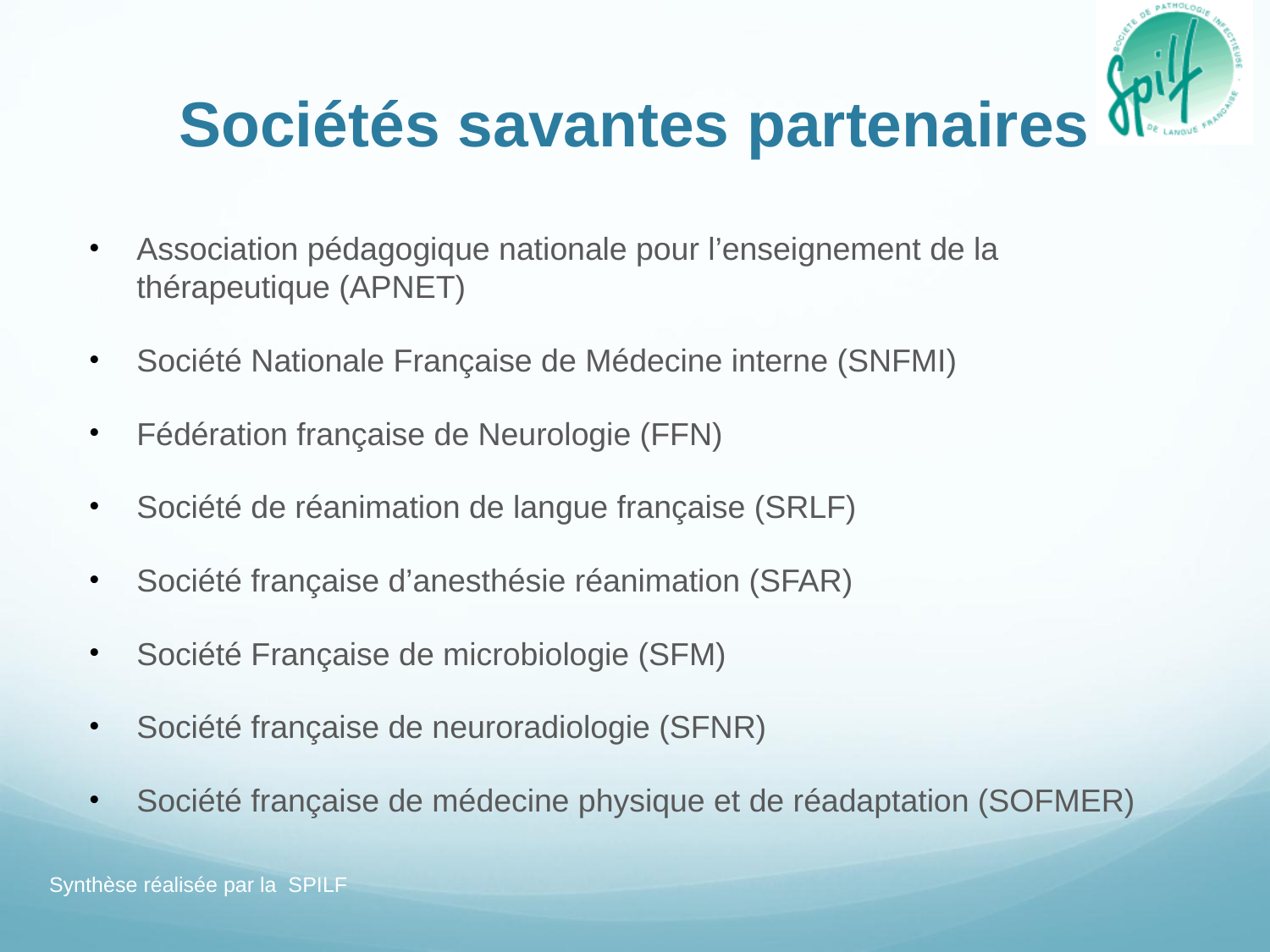

# Sociétés savantes partenaires
Association pédagogique nationale pour l’enseignement de la thérapeutique (APNET)
Société Nationale Française de Médecine interne (SNFMI)
Fédération française de Neurologie (FFN)
Société de réanimation de langue française (SRLF)
Société française d’anesthésie réanimation (SFAR)
Société Française de microbiologie (SFM)
Société française de neuroradiologie (SFNR)
Société française de médecine physique et de réadaptation (SOFMER)

Synthèse réalisée par la  SPILF